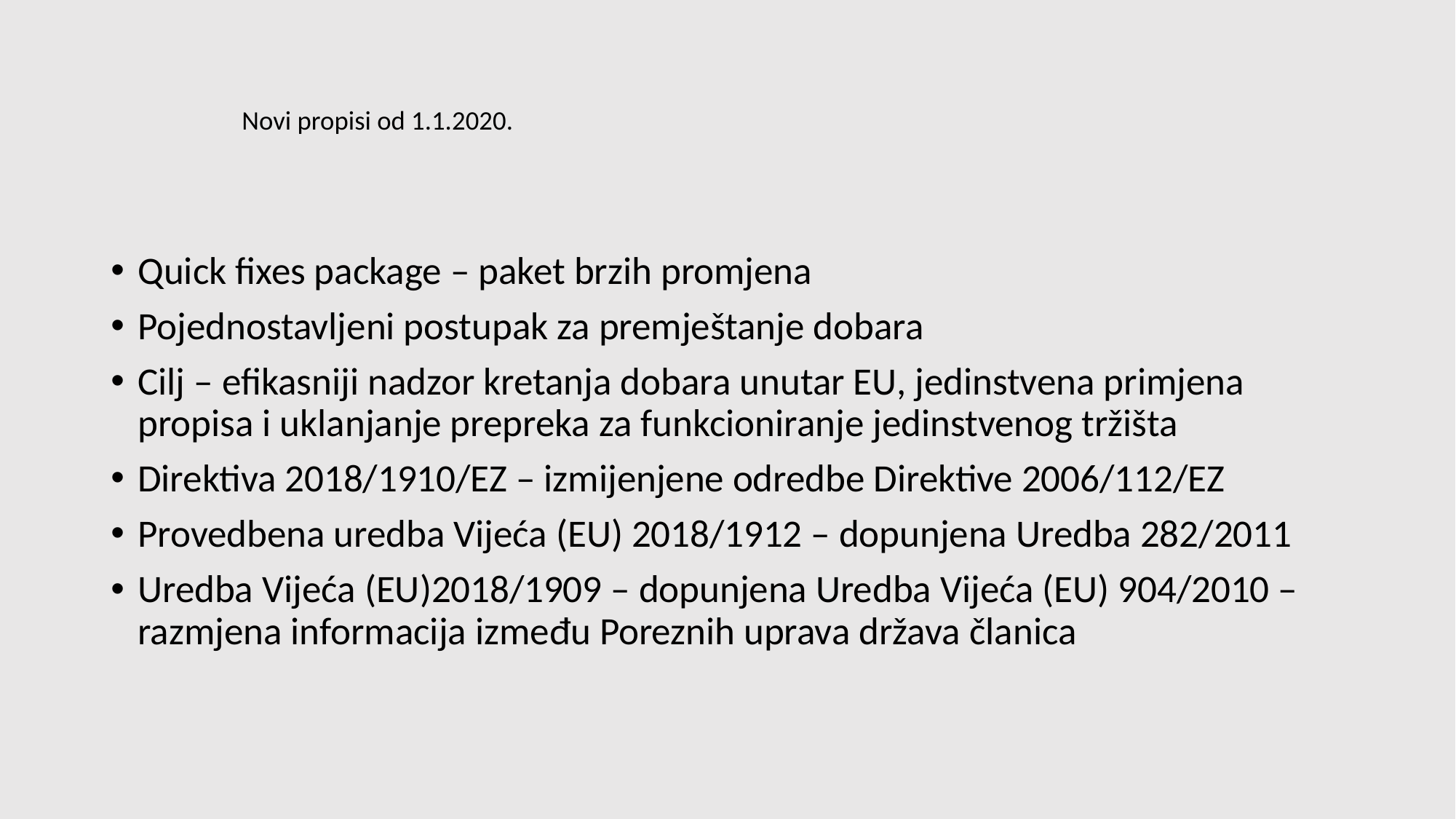

# Novi propisi od 1.1.2020.
Quick fixes package – paket brzih promjena
Pojednostavljeni postupak za premještanje dobara
Cilj – efikasniji nadzor kretanja dobara unutar EU, jedinstvena primjena propisa i uklanjanje prepreka za funkcioniranje jedinstvenog tržišta
Direktiva 2018/1910/EZ – izmijenjene odredbe Direktive 2006/112/EZ
Provedbena uredba Vijeća (EU) 2018/1912 – dopunjena Uredba 282/2011
Uredba Vijeća (EU)2018/1909 – dopunjena Uredba Vijeća (EU) 904/2010 – razmjena informacija između Poreznih uprava država članica